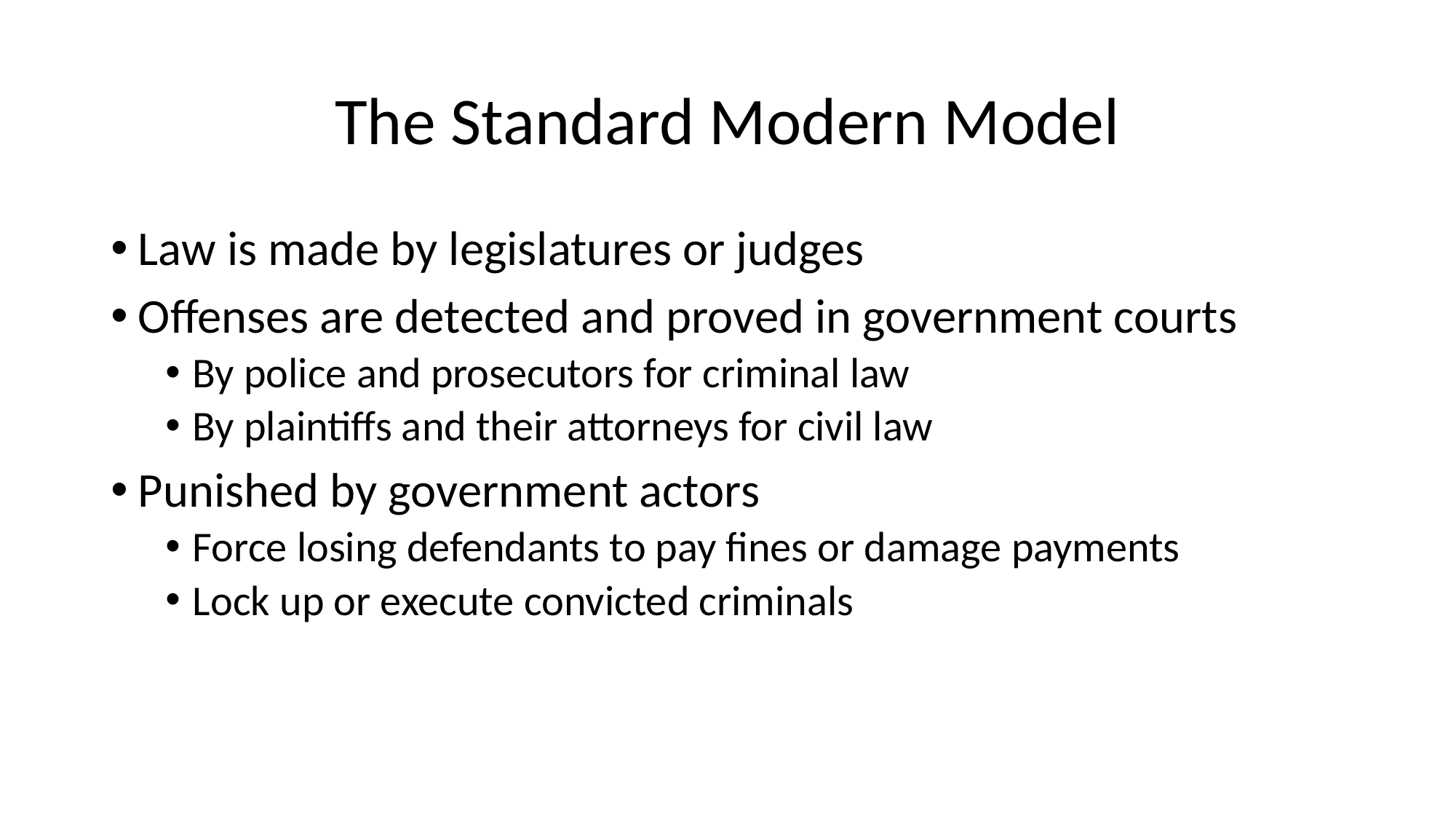

# The Standard Modern Model
Law is made by legislatures or judges
Offenses are detected and proved in government courts
By police and prosecutors for criminal law
By plaintiffs and their attorneys for civil law
Punished by government actors
Force losing defendants to pay fines or damage payments
Lock up or execute convicted criminals